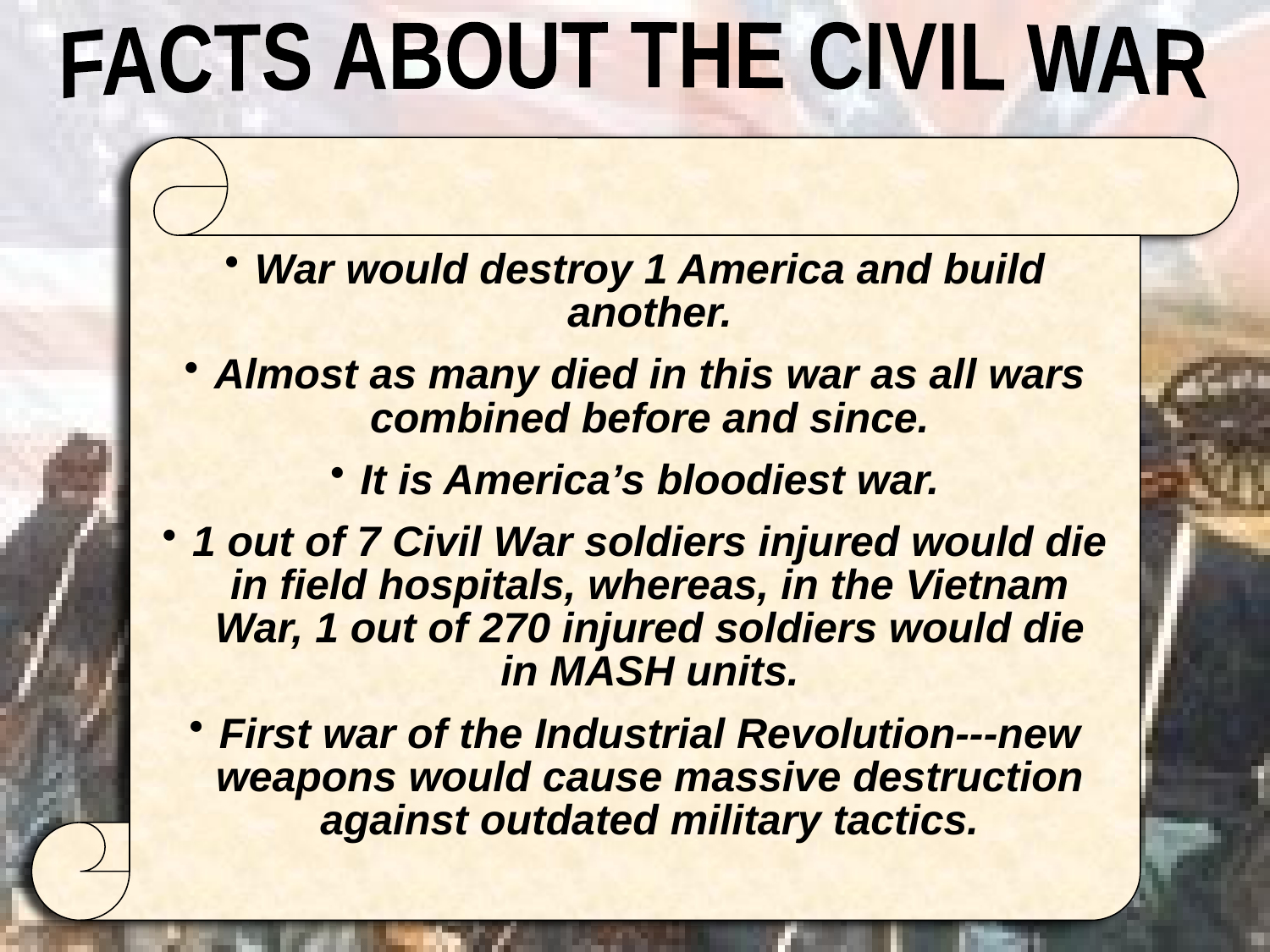

FACTS ABOUT THE CIVIL WAR

War would destroy 1 America and build another.
Almost as many died in this war as all wars combined before and since.
It is America’s bloodiest war.
1 out of 7 Civil War soldiers injured would die in field hospitals, whereas, in the Vietnam War, 1 out of 270 injured soldiers would die in MASH units.
First war of the Industrial Revolution---new weapons would cause massive destruction against outdated military tactics.

#